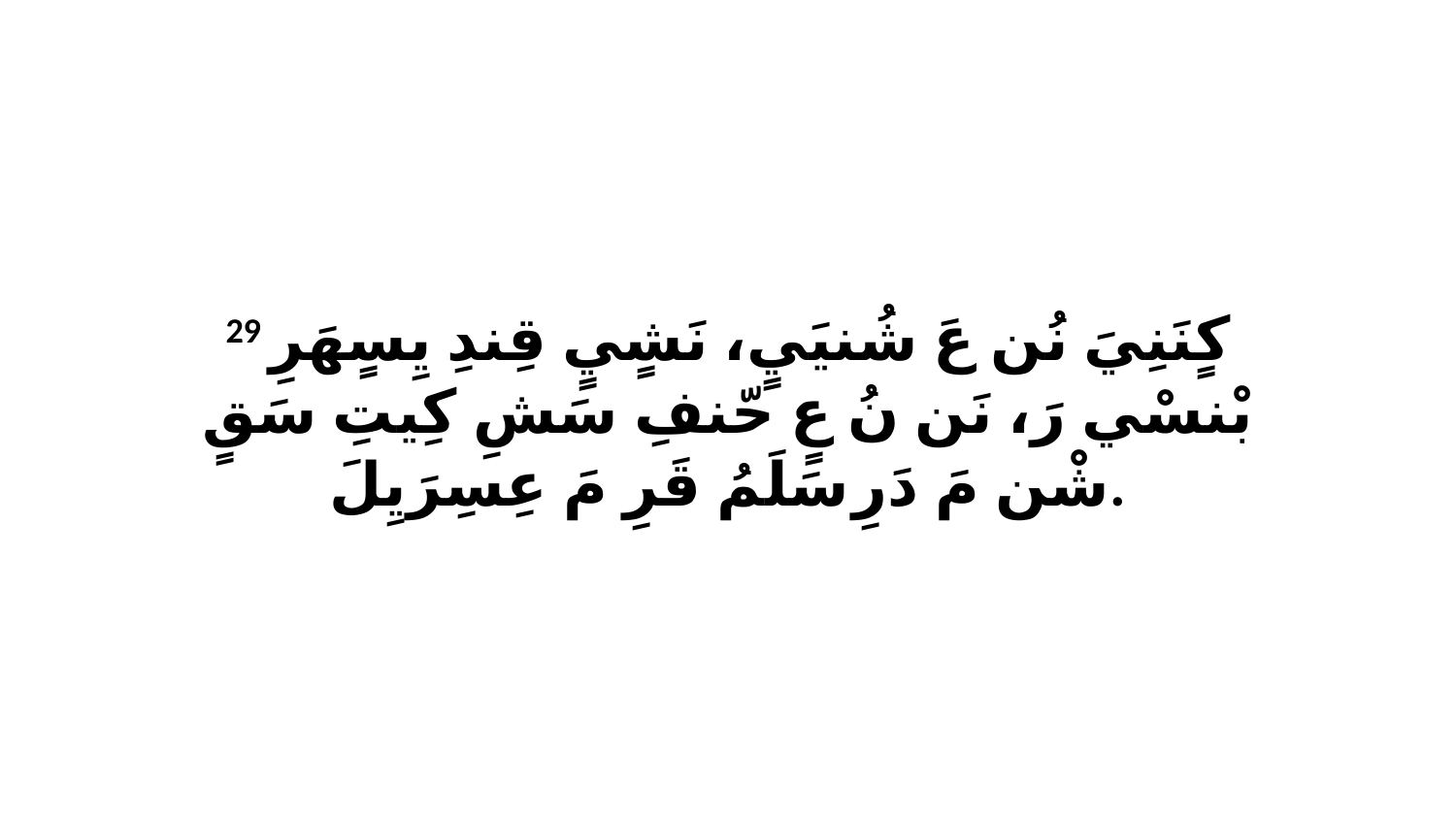

29 كٍنَنِيَ نُن عَ شُنيَيٍ، نَشٍيٍ قِندِ يِسٍهَرِ بْنسْي رَ، نَن نُ عٍ حّنفِ سَشِ كِيتِ سَقٍ شْن مَ دَرِ سَلَمُ قَرِ مَ عِسِرَيِلَ.